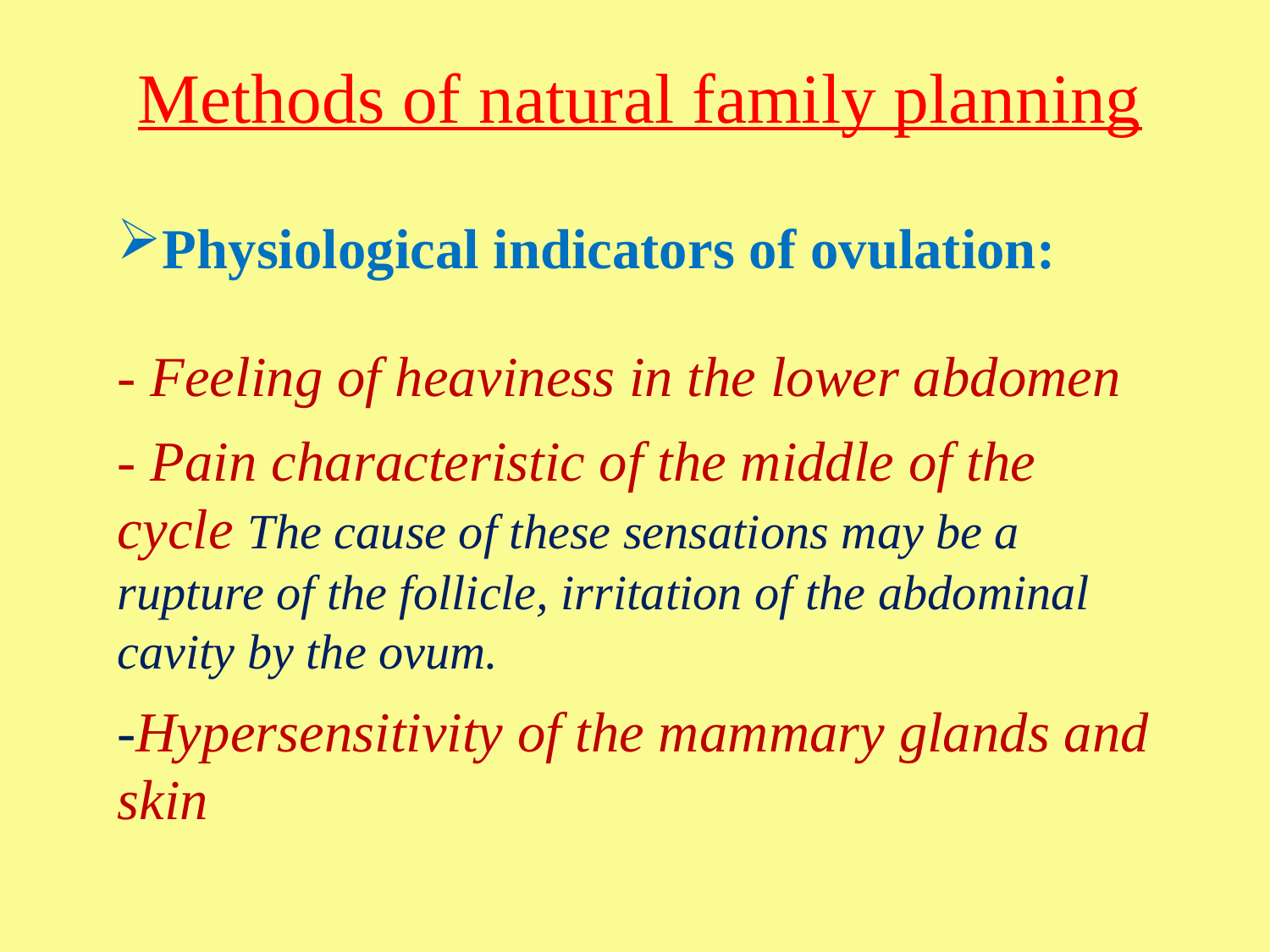

Methods of natural family planning
Physiological indicators of ovulation:

- Feeling of heaviness in the lower abdomen

- Pain characteristic of the middle of the cycle The cause of these sensations may be a rupture of the follicle, irritation of the abdominal cavity by the ovum.

-Hypersensitivity of the mammary glands and skin